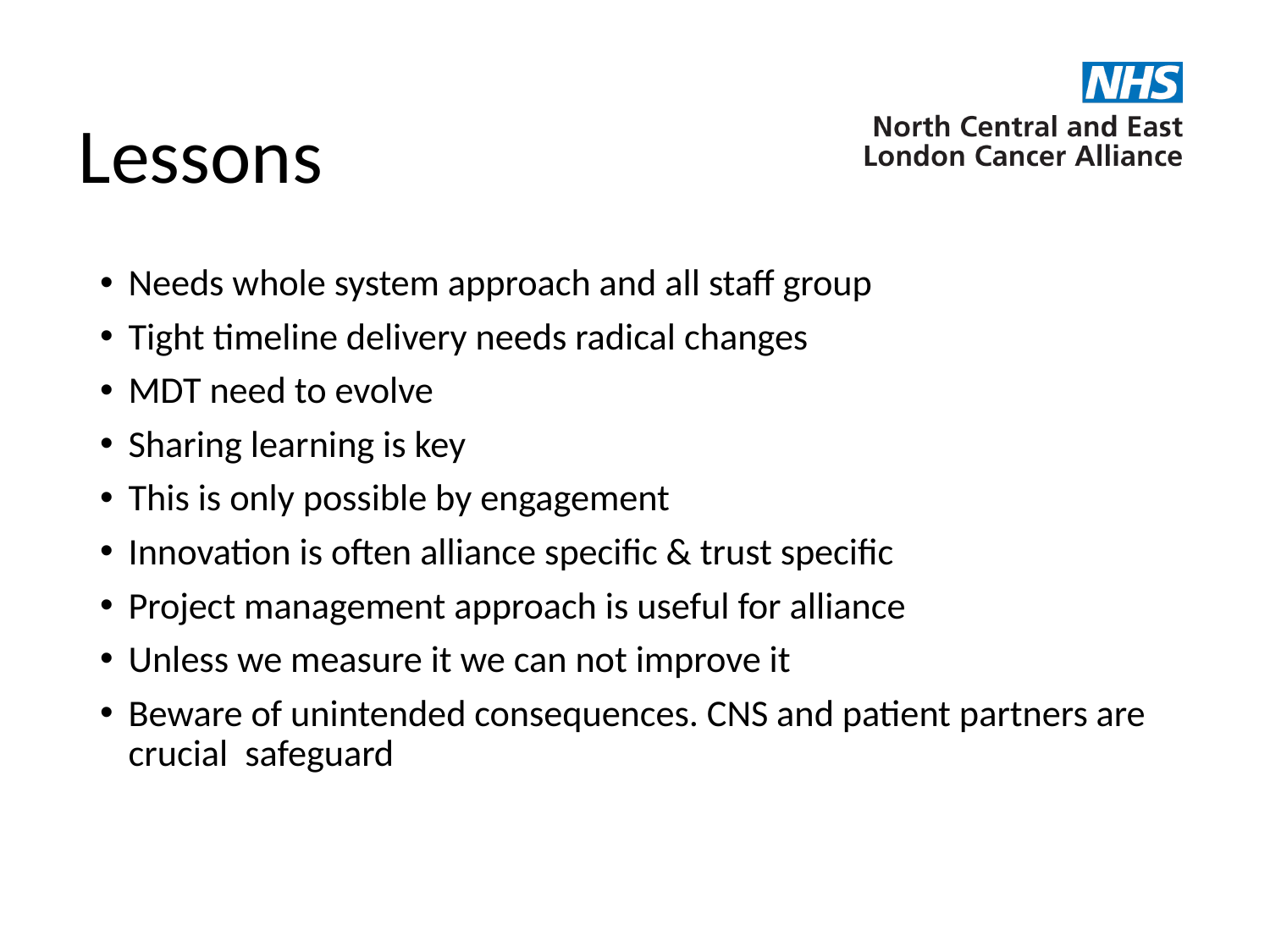

# Lessons
Needs whole system approach and all staff group
Tight timeline delivery needs radical changes
MDT need to evolve
Sharing learning is key
This is only possible by engagement
Innovation is often alliance specific & trust specific
Project management approach is useful for alliance
Unless we measure it we can not improve it
Beware of unintended consequences. CNS and patient partners are crucial  safeguard